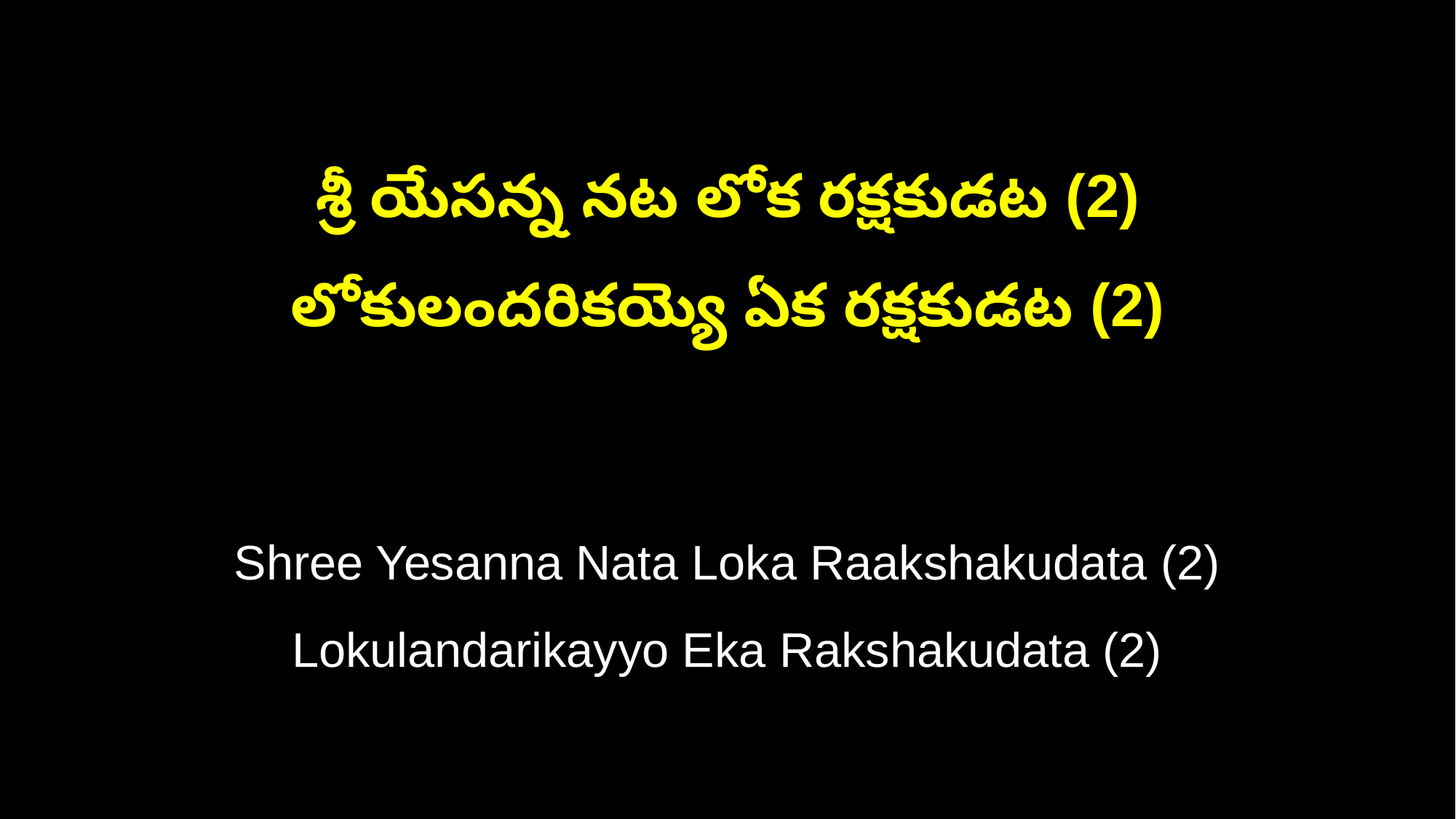

శ్రీ యేసన్న నట లోక రక్షకుడట (2)
లోకులందరికయ్యె ఏక రక్షకుడట (2)
Shree Yesanna Nata Loka Raakshakudata (2)
Lokulandarikayyo Eka Rakshakudata (2)